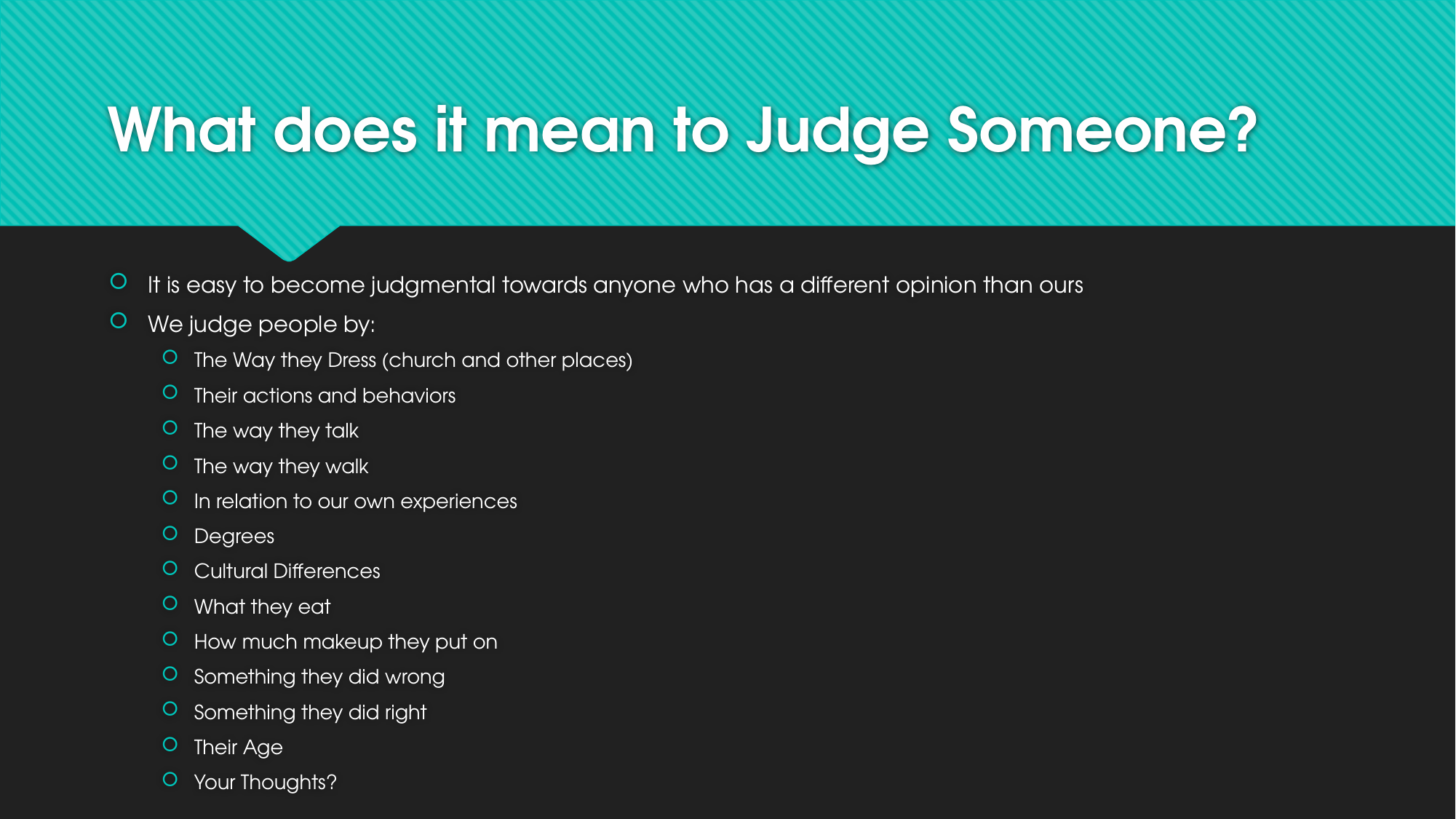

# What does it mean to Judge Someone?
It is easy to become judgmental towards anyone who has a different opinion than ours
We judge people by:
The Way they Dress (church and other places)
Their actions and behaviors
The way they talk
The way they walk
In relation to our own experiences
Degrees
Cultural Differences
What they eat
How much makeup they put on
Something they did wrong
Something they did right
Their Age
Your Thoughts?